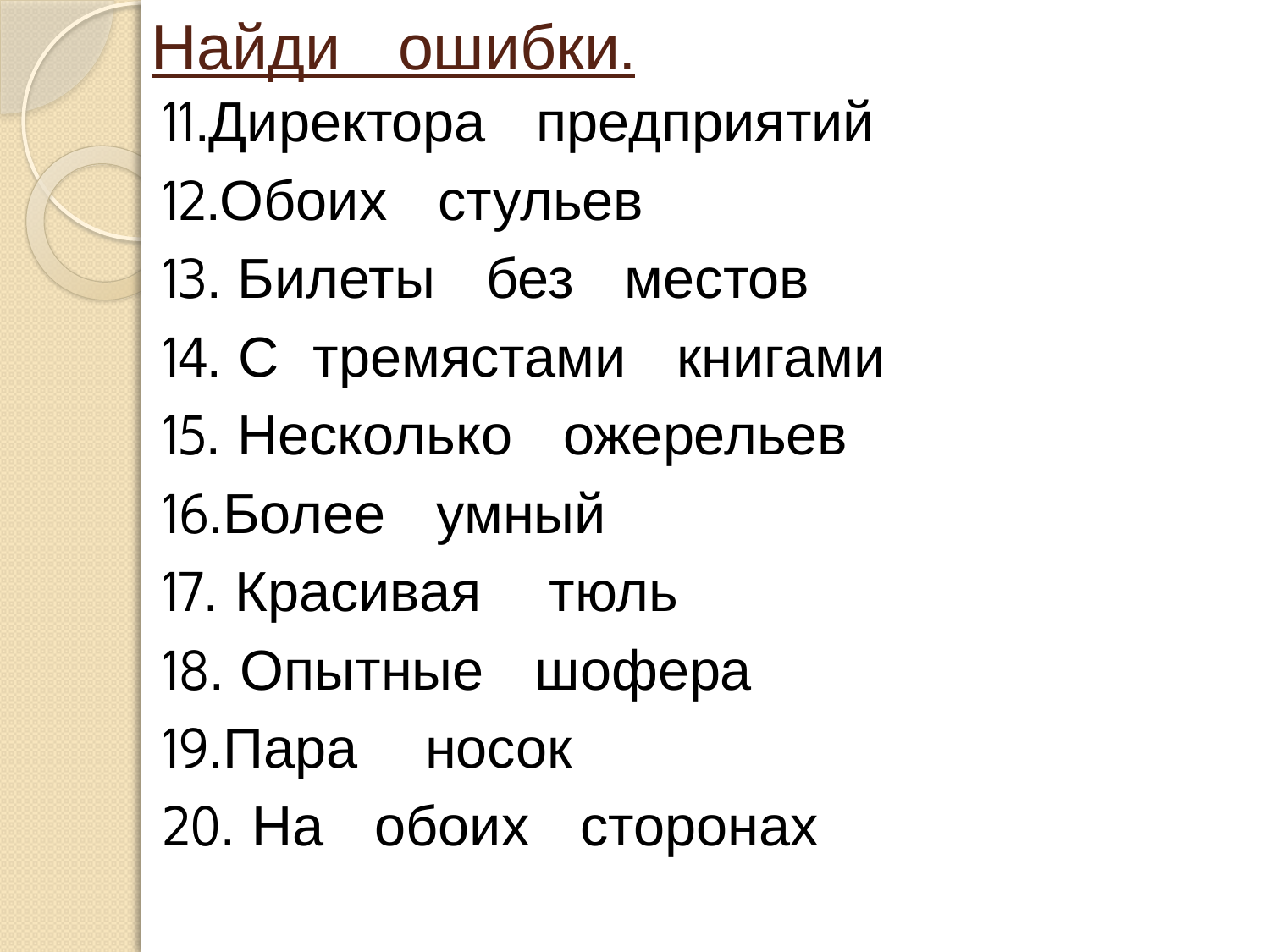

# Найди   ошибки.
11.Директора   предприятий
12.Обоих   стульев
13. Билеты   без   местов
14. С  тремястами   книгами
15. Несколько   ожерельев
16.Более   умный
17. Красивая    тюль
18. Опытные   шофера
19.Пара    носок
20. На   обоих   сторонах